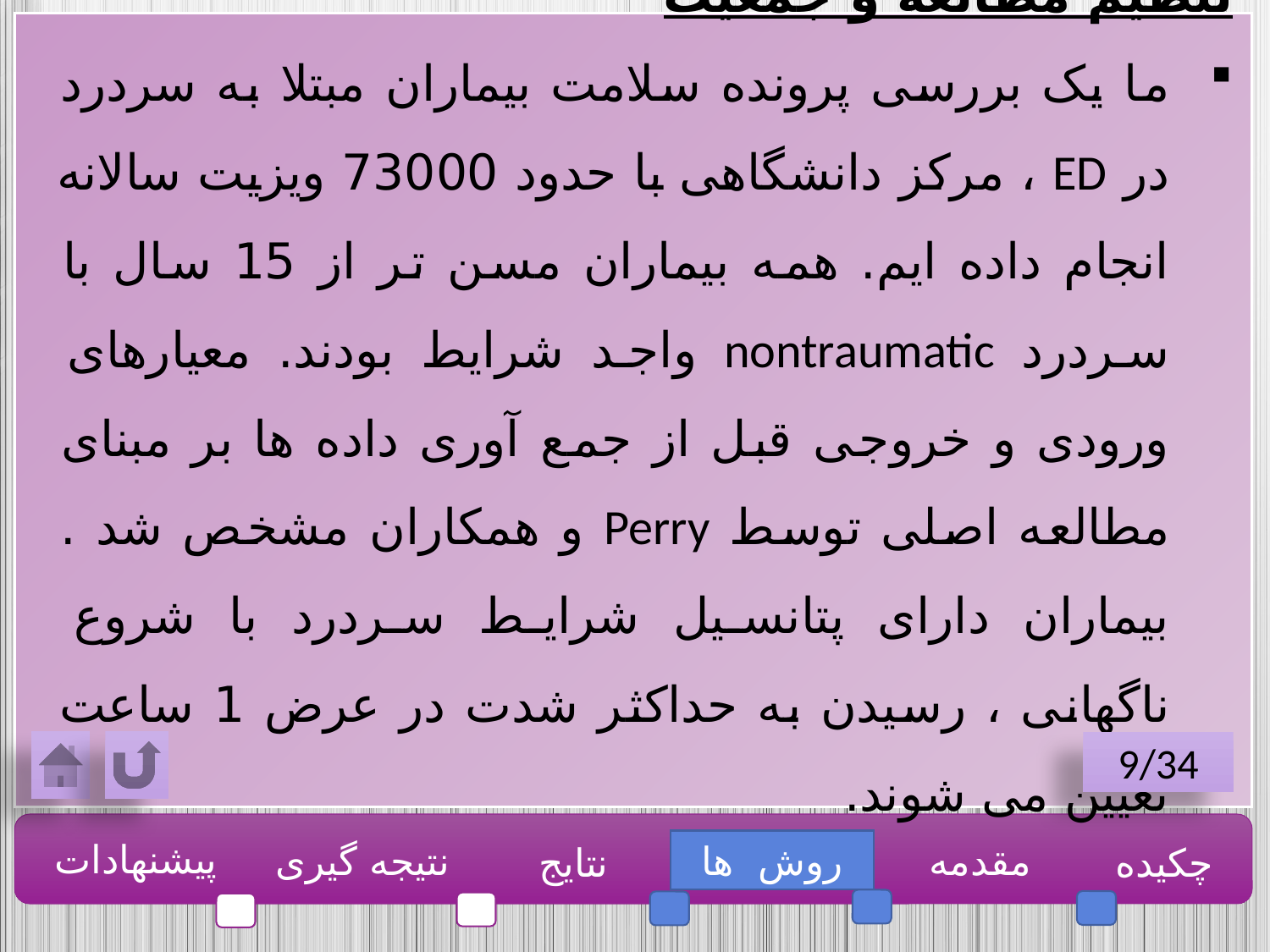

تنظیم مطالعه و جمعیت
ما یک بررسی پرونده سلامت بیماران مبتلا به سردرد در ED ، مرکز دانشگاهی با حدود 73000 ویزیت سالانه انجام داده ایم. همه بیماران مسن تر از 15 سال با سردرد nontraumatic واجد شرایط بودند. معیارهای ورودی و خروجی قبل از جمع آوری داده ها بر مبنای مطالعه اصلی توسط Perry و همکاران مشخص شد . بیماران دارای پتانسیل شرایط سردرد با شروع ناگهانی ، رسیدن به حداکثر شدت در عرض 1 ساعت تعیین می شوند.

9/34

پیشنهادات
نتیجه گیری
روش  ها
مقدمه
چکیده
نتایج